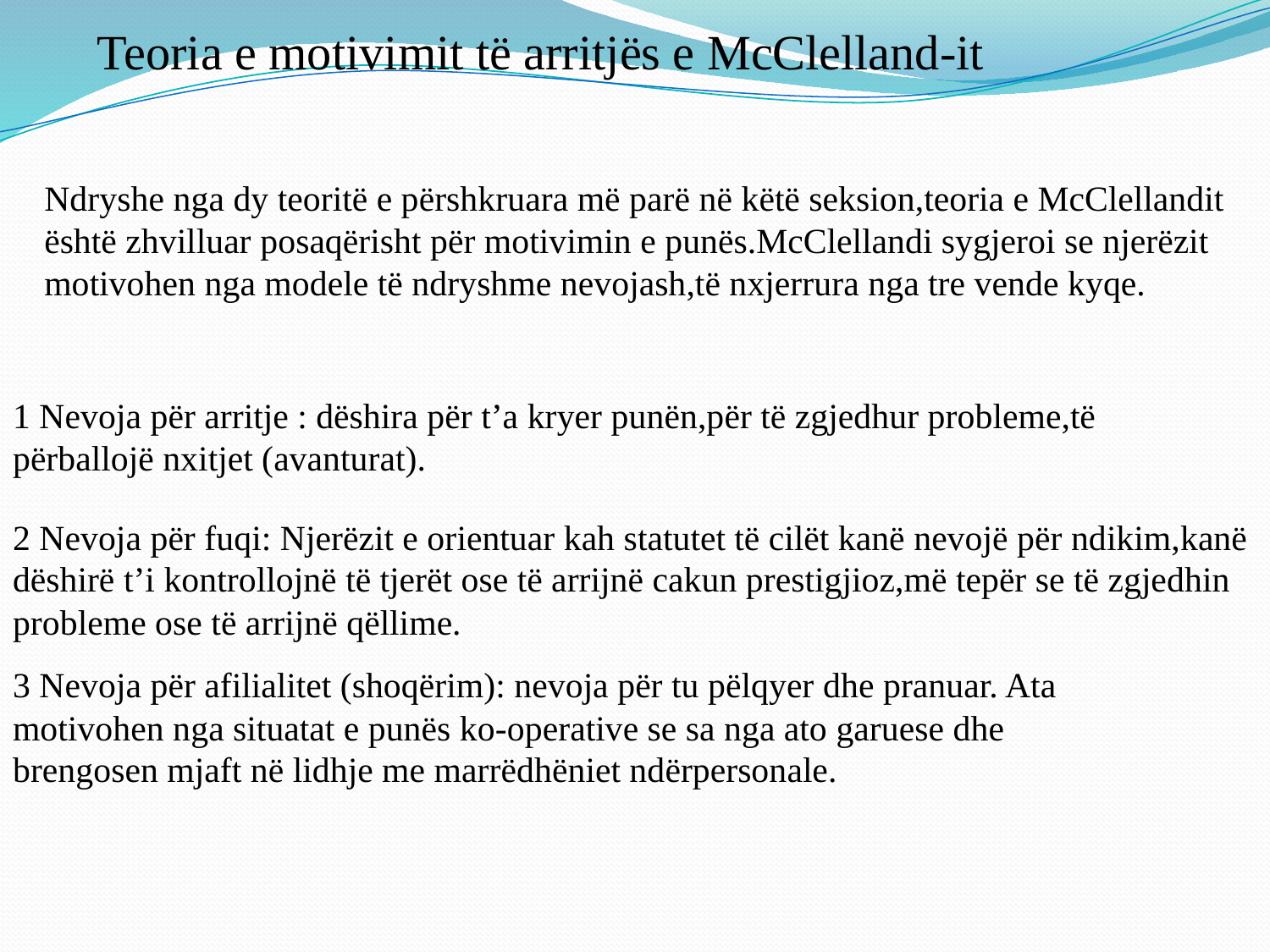

Teoria e motivimit të arritjës e McClelland-it
Ndryshe nga dy teoritë e përshkruara më parë në këtë seksion,teoria e McClellandit është zhvilluar posaqërisht për motivimin e punës.McClellandi sygjeroi se njerëzit motivohen nga modele të ndryshme nevojash,të nxjerrura nga tre vende kyqe.
1 Nevoja për arritje : dëshira për t’a kryer punën,për të zgjedhur probleme,të përballojë nxitjet (avanturat).

2 Nevoja për fuqi: Njerëzit e orientuar kah statutet të cilët kanë nevojë për ndikim,kanë dëshirë t’i kontrollojnë të tjerët ose të arrijnë cakun prestigjioz,më tepër se të zgjedhin probleme ose të arrijnë qëllime.
3 Nevoja për afilialitet (shoqërim): nevoja për tu pëlqyer dhe pranuar. Ata motivohen nga situatat e punës ko-operative se sa nga ato garuese dhe brengosen mjaft në lidhje me marrëdhëniet ndërpersonale.